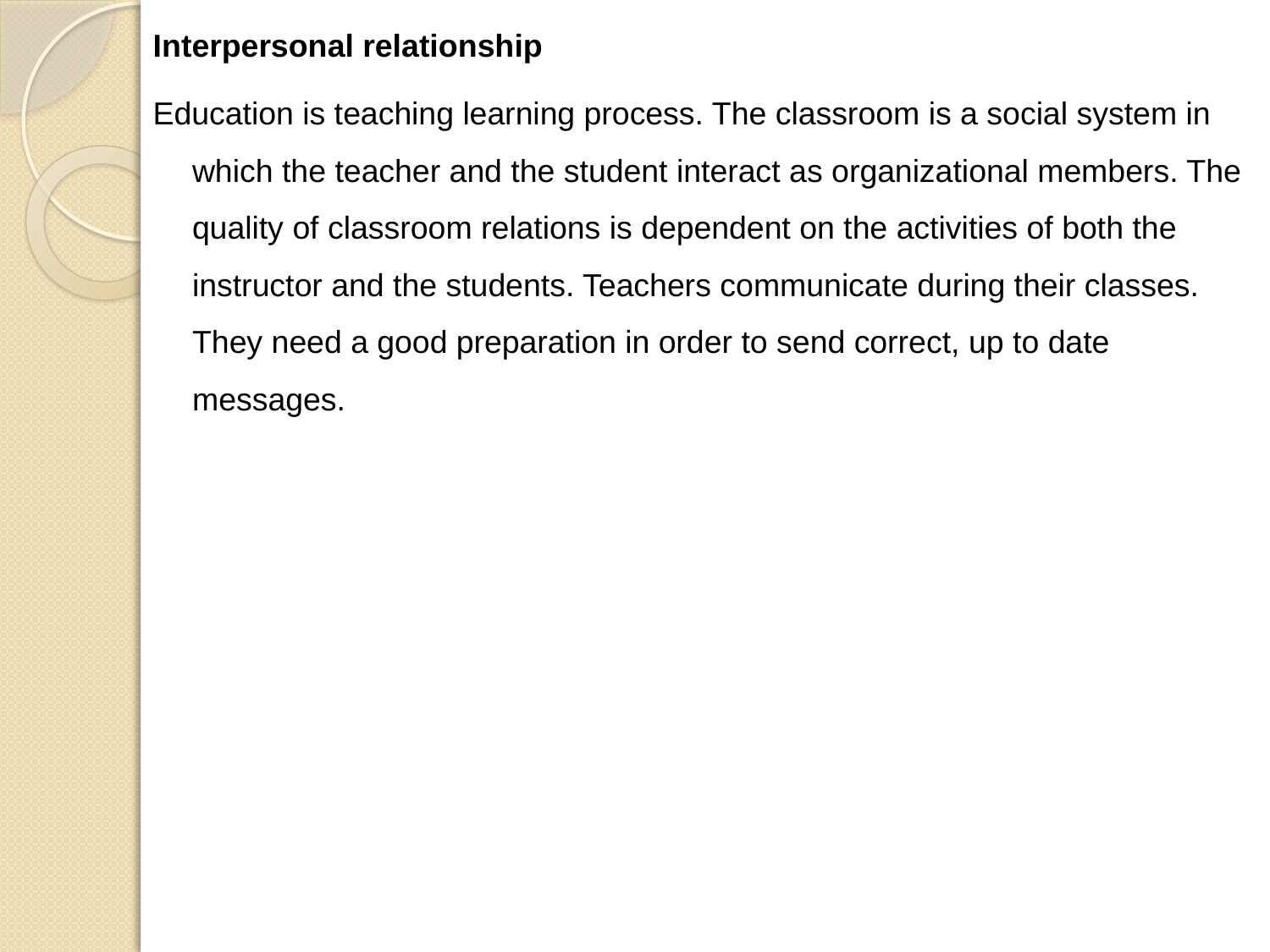

Interpersonal relationship
Education is teaching learning process. The classroom is a social system in which the teacher and the student interact as organizational members. The quality of classroom relations is dependent on the activities of both the instructor and the students. Teachers communicate during their classes. They need a good preparation in order to send correct, up to date messages.